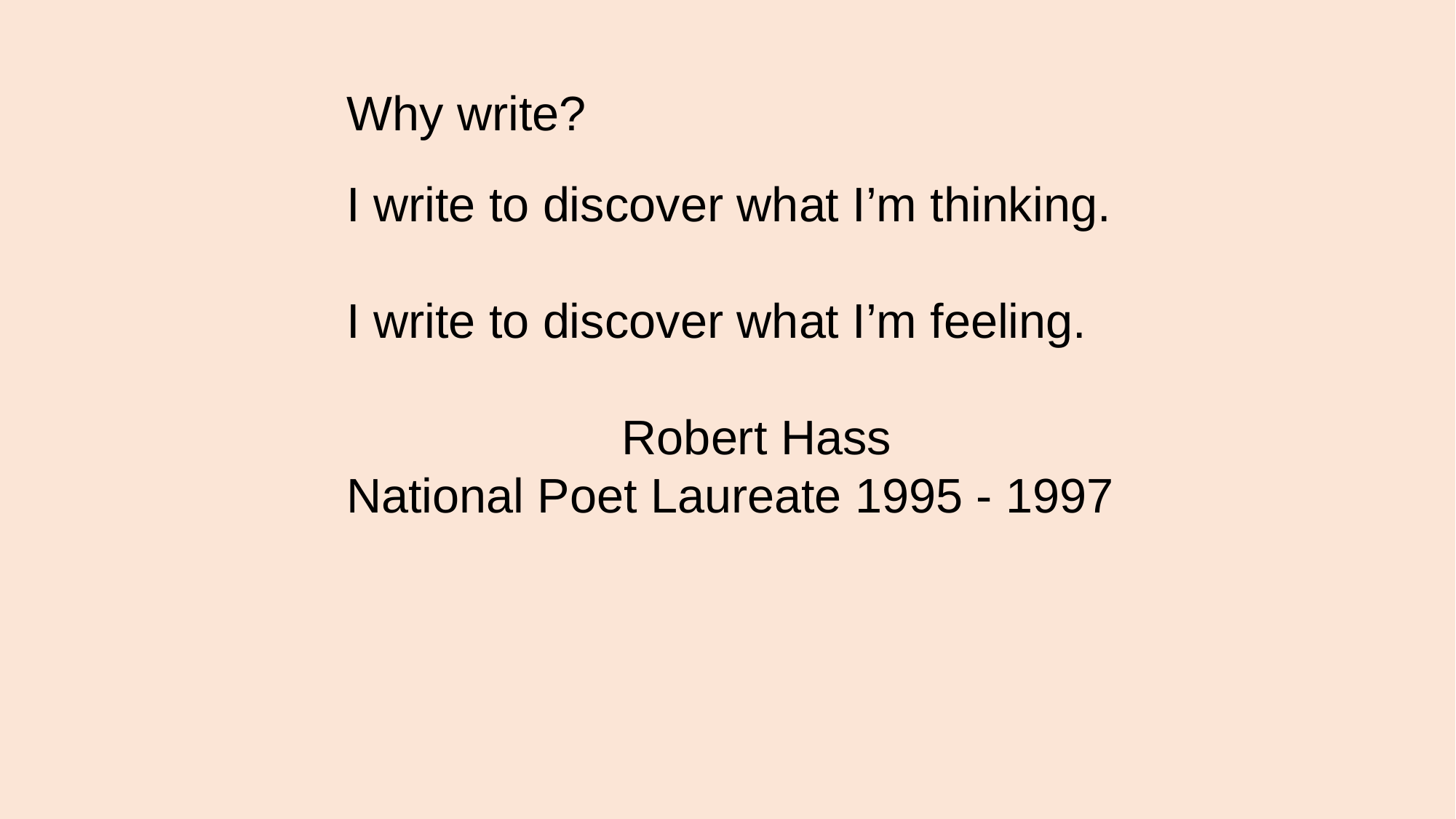

Why write?

I write to discover what I’m thinking.

I write to discover what I’m feeling.

                         Robert Hass
National Poet Laureate 1995 - 1997